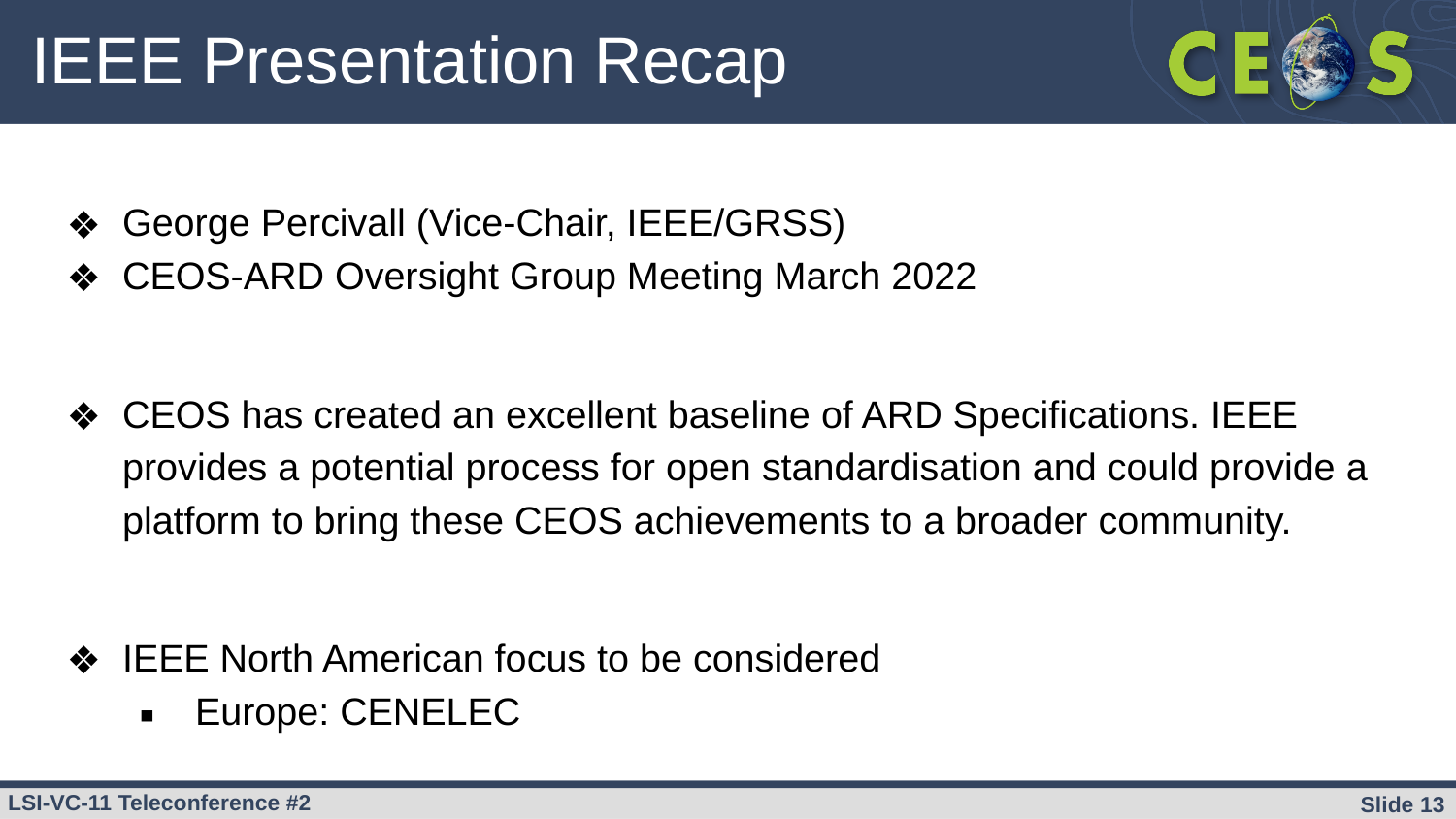

# IEEE Presentation Recap
George Percivall (Vice-Chair, IEEE/GRSS)
CEOS-ARD Oversight Group Meeting March 2022

CEOS has created an excellent baseline of ARD Specifications. IEEE provides a potential process for open standardisation and could provide a platform to bring these CEOS achievements to a broader community.

IEEE North American focus to be considered
Europe: CENELEC